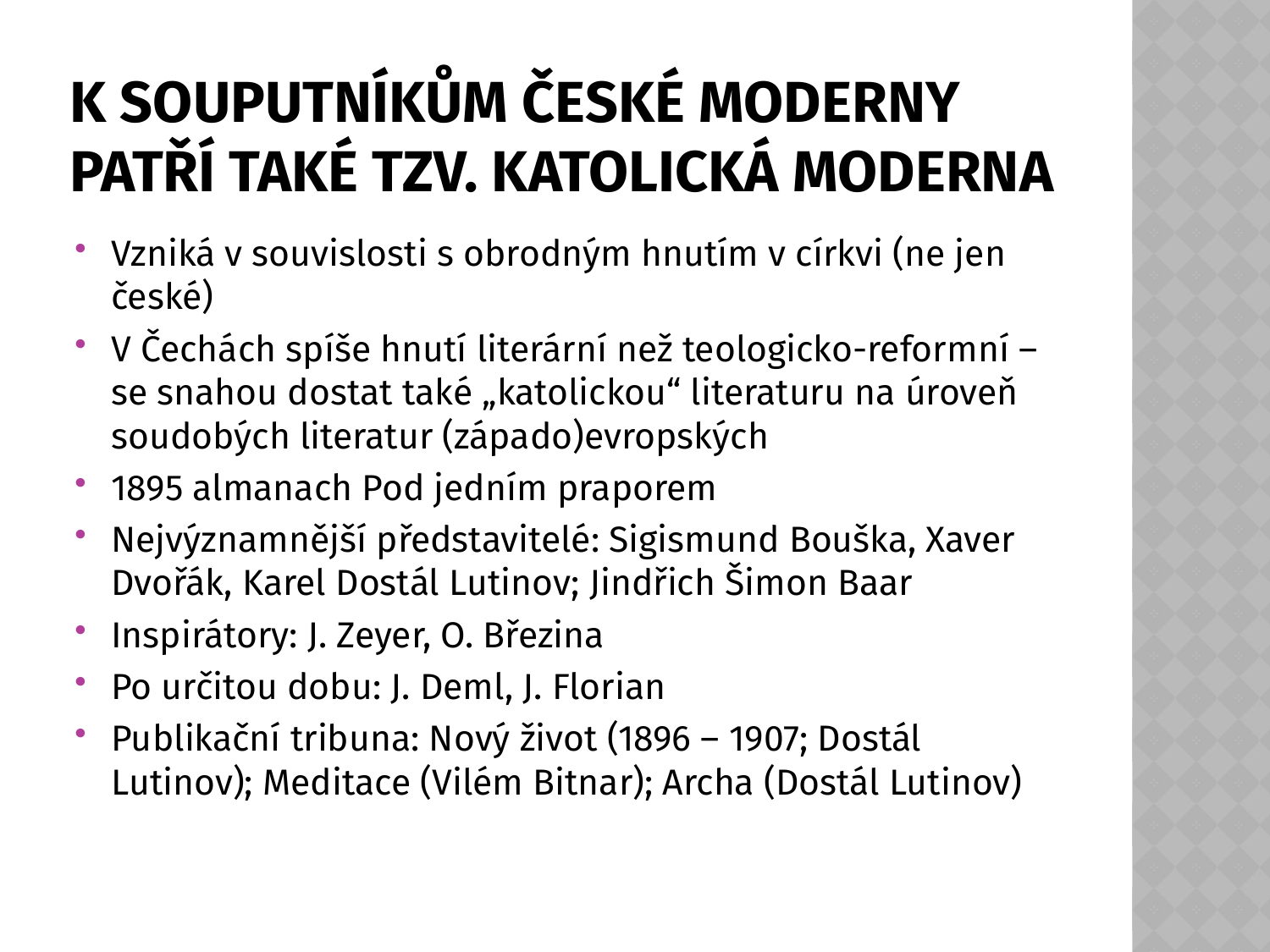

# K souputníkům české moderny patří také tzv. katolická moderna
Vzniká v souvislosti s obrodným hnutím v církvi (ne jen české)
V Čechách spíše hnutí literární než teologicko-reformní – se snahou dostat také „katolickou“ literaturu na úroveň soudobých literatur (západo)evropských
1895 almanach Pod jedním praporem
Nejvýznamnější představitelé: Sigismund Bouška, Xaver Dvořák, Karel Dostál Lutinov; Jindřich Šimon Baar
Inspirátory: J. Zeyer, O. Březina
Po určitou dobu: J. Deml, J. Florian
Publikační tribuna: Nový život (1896 – 1907; Dostál Lutinov); Meditace (Vilém Bitnar); Archa (Dostál Lutinov)